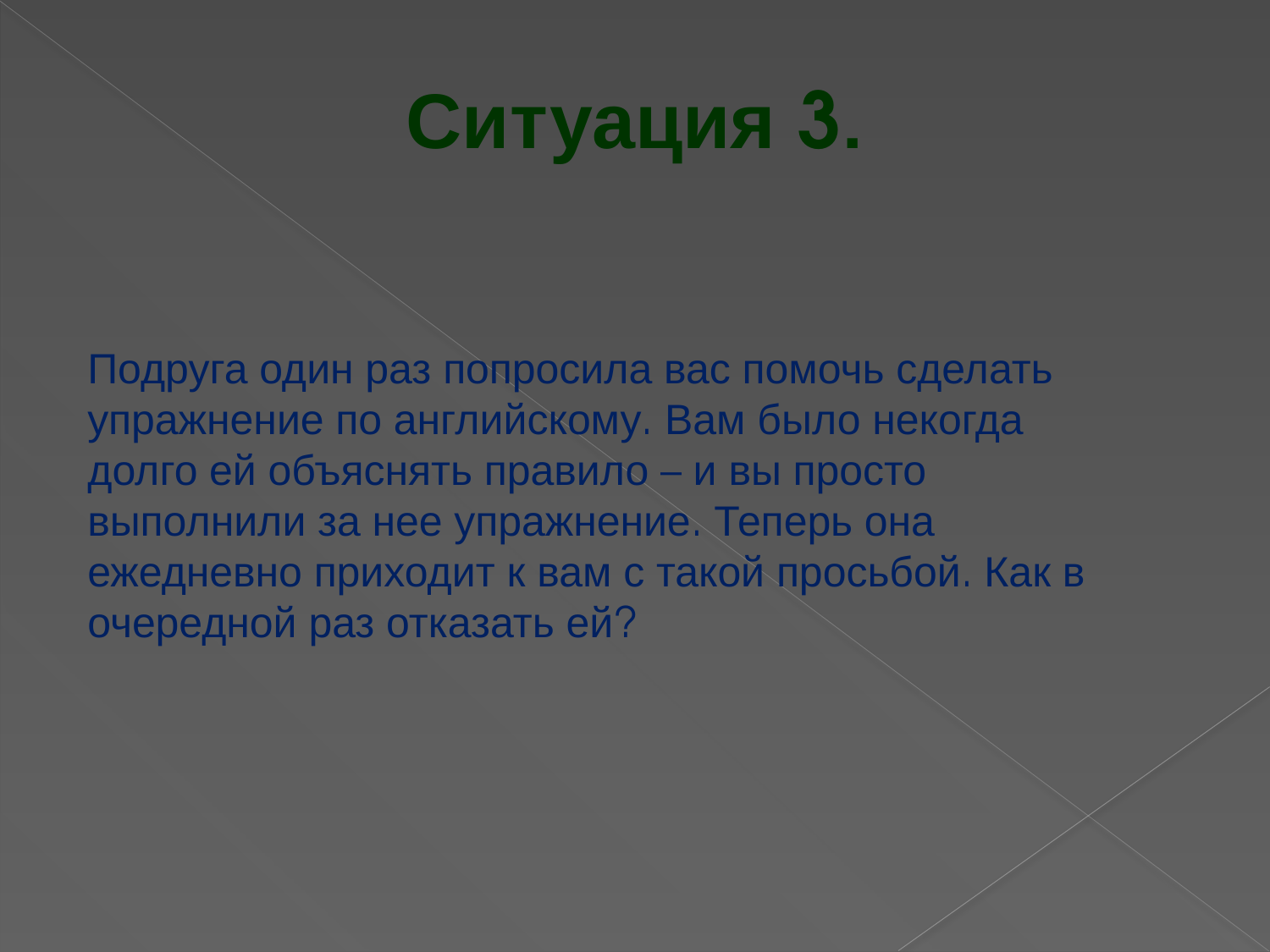

Ситуация 3.
Подруга один раз попросила вас помочь сделать упражнение по английскому. Вам было некогда долго ей объяснять правило – и вы просто выполнили за нее упражнение. Теперь она ежедневно приходит к вам с такой просьбой. Как в очередной раз отказать ей?